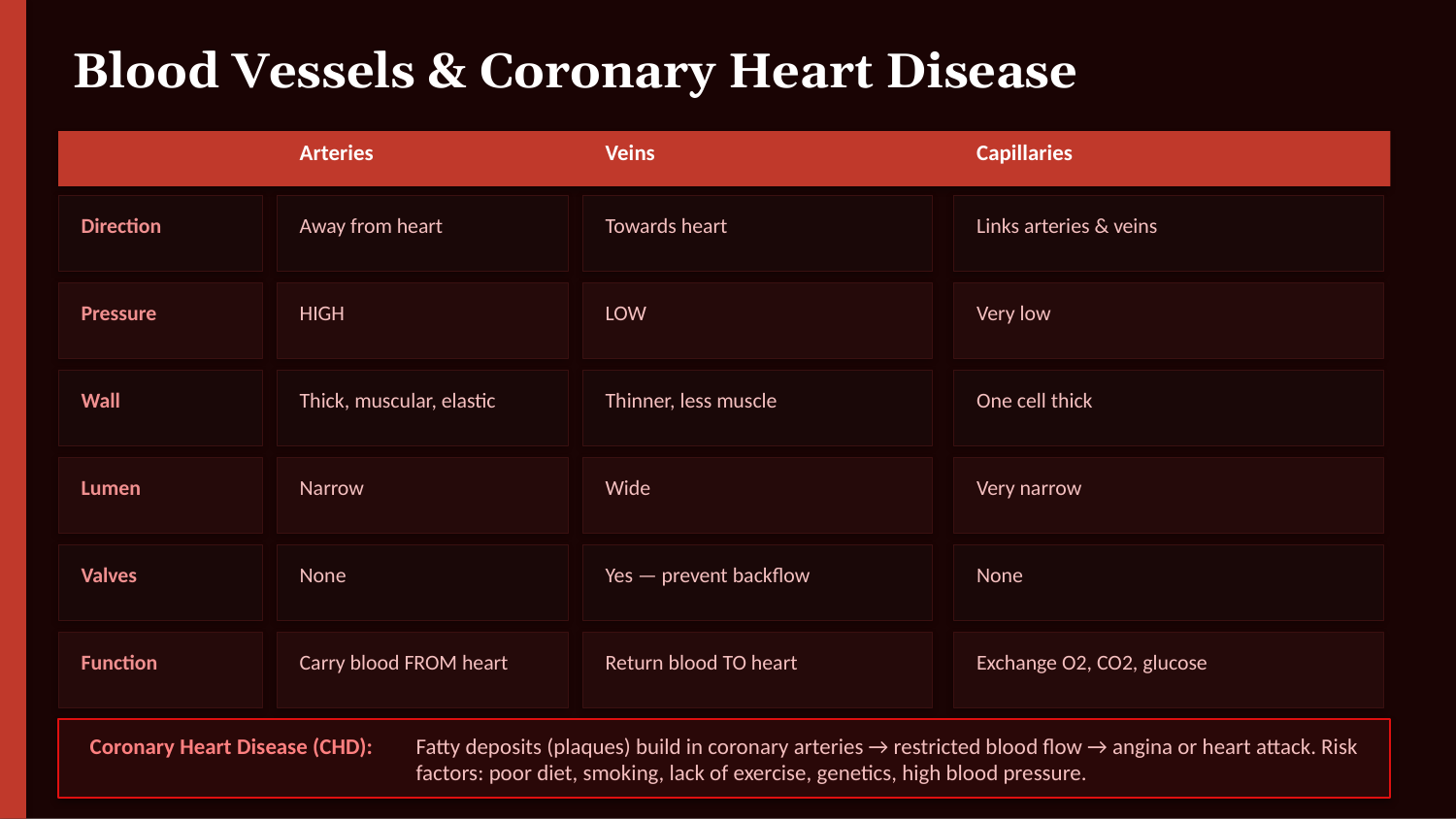

Blood Vessels & Coronary Heart Disease

Arteries
Veins
Capillaries

Direction
Away from heart
Towards heart
Links arteries & veins

Pressure
HIGH
LOW
Very low

Wall
Thick, muscular, elastic
Thinner, less muscle
One cell thick

Lumen
Narrow
Wide
Very narrow

Valves
None
Yes — prevent backflow
None

Function
Carry blood FROM heart
Return blood TO heart
Exchange O2, CO2, glucose

Coronary Heart Disease (CHD):
Fatty deposits (plaques) build in coronary arteries → restricted blood flow → angina or heart attack. Risk factors: poor diet, smoking, lack of exercise, genetics, high blood pressure.